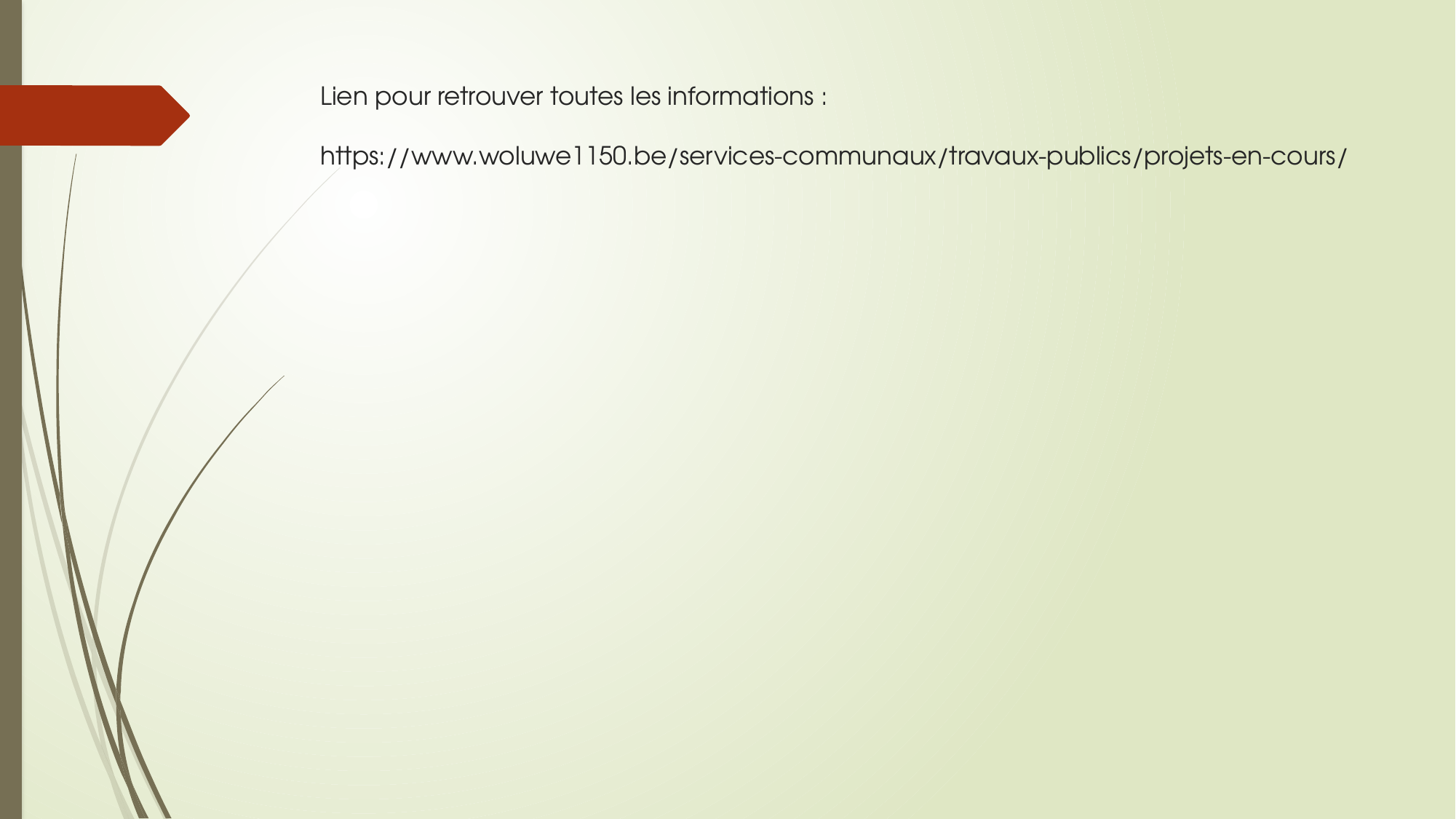

# Lien pour retrouver toutes les informations : https://www.woluwe1150.be/services-communaux/travaux-publics/projets-en-cours/